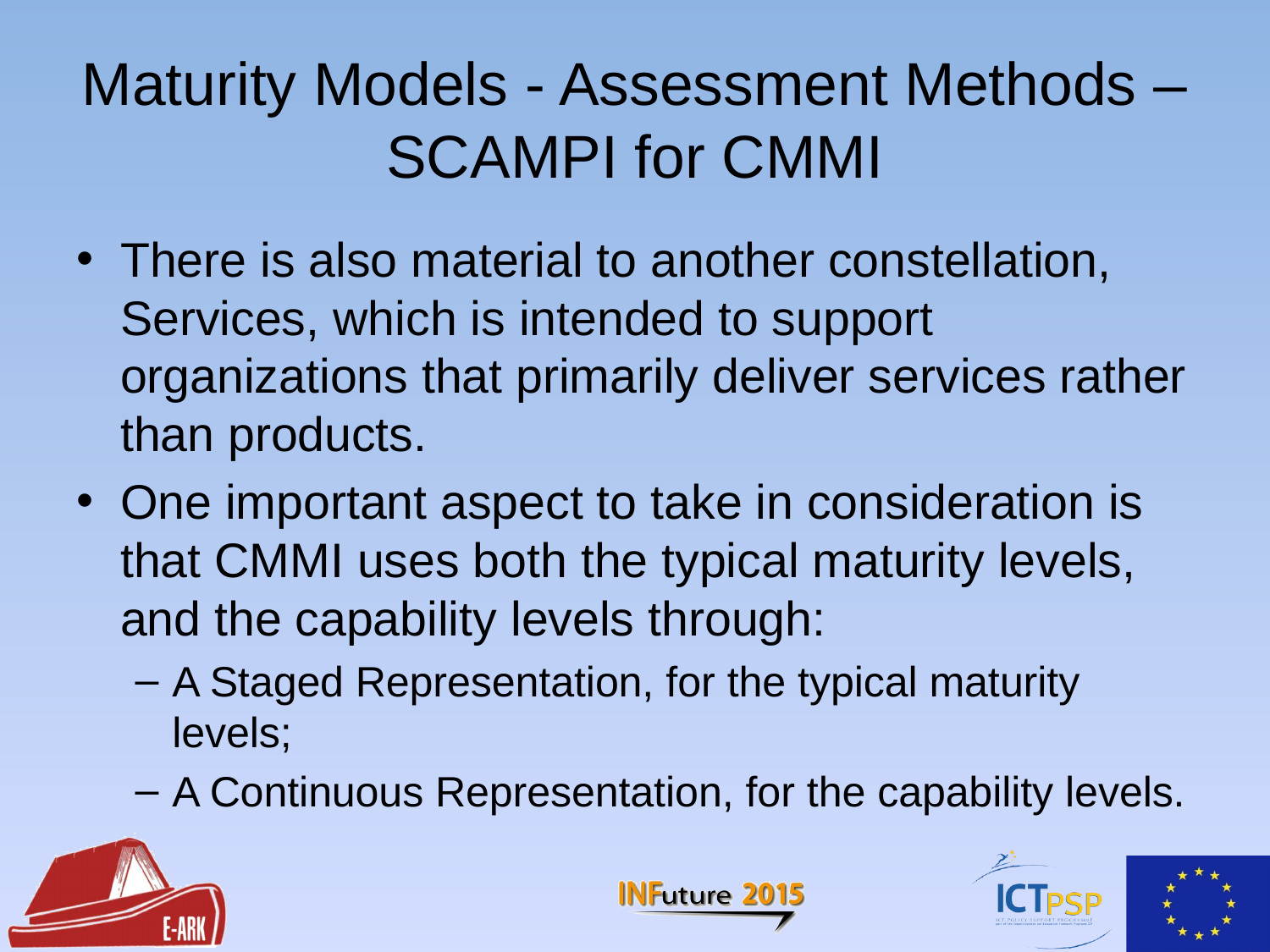

# Maturity Models - Assessment Methods – SCAMPI for CMMI
There is also material to another constellation, Services, which is intended to support organizations that primarily deliver services rather than products.
One important aspect to take in consideration is that CMMI uses both the typical maturity levels, and the capability levels through:
A Staged Representation, for the typical maturity levels;
A Continuous Representation, for the capability levels.